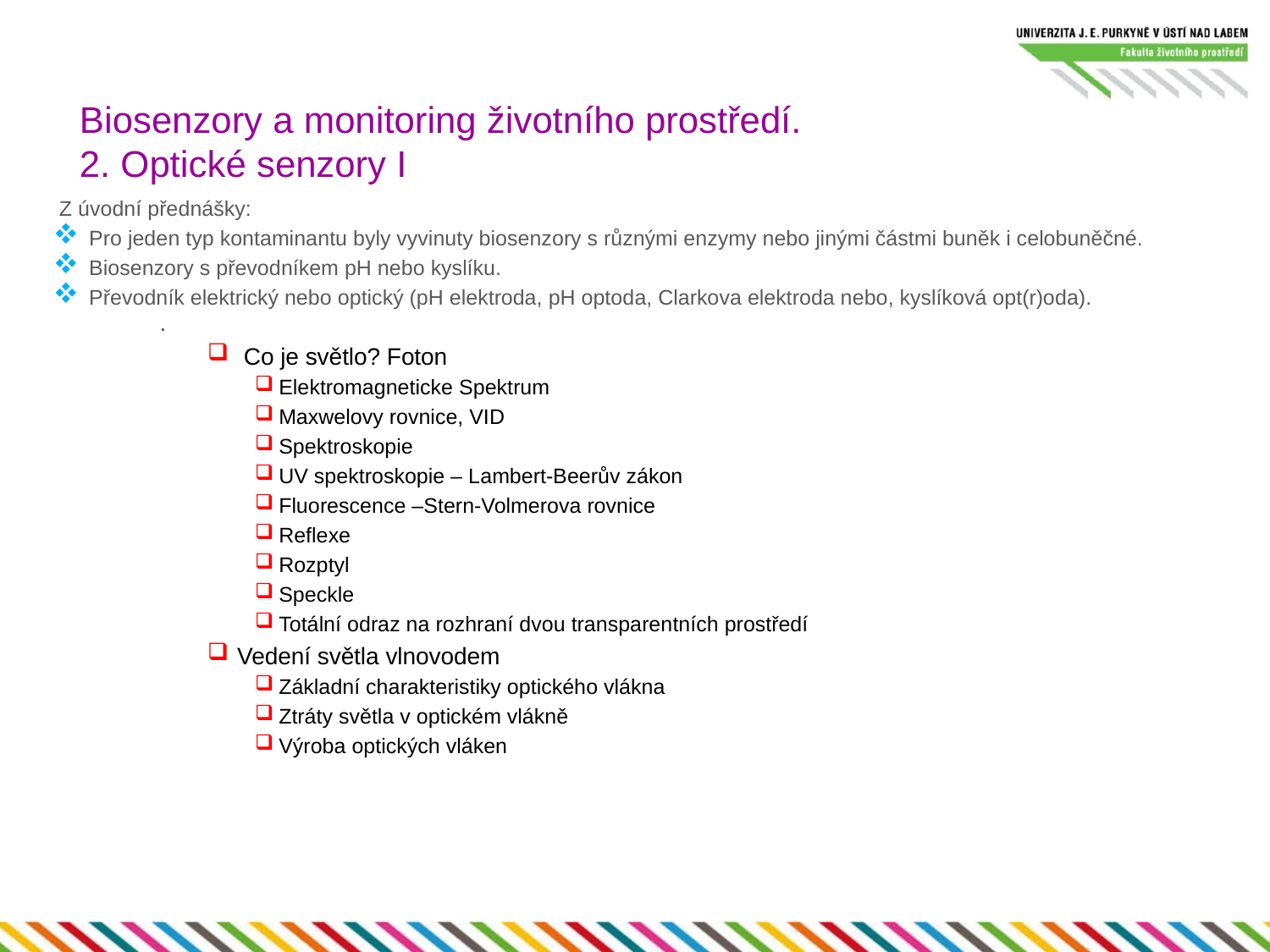

# Biosenzory a monitoring životního prostředí. 2. Optické senzory I
 Z úvodní přednášky:
Pro jeden typ kontaminantu byly vyvinuty biosenzory s různými enzymy nebo jinými částmi buněk i celobuněčné.
Biosenzory s převodníkem pH nebo kyslíku.
Převodník elektrický nebo optický (pH elektroda, pH optoda, Clarkova elektroda nebo, kyslíková opt(r)oda).
.
 Co je světlo? Foton
Elektromagneticke Spektrum
Maxwelovy rovnice, VID
Spektroskopie
UV spektroskopie – Lambert-Beerův zákon
Fluorescence –Stern-Volmerova rovnice
Reflexe
Rozptyl
Speckle
Totální odraz na rozhraní dvou transparentních prostředí
Vedení světla vlnovodem
Základní charakteristiky optického vlákna
Ztráty světla v optickém vlákně
Výroba optických vláken